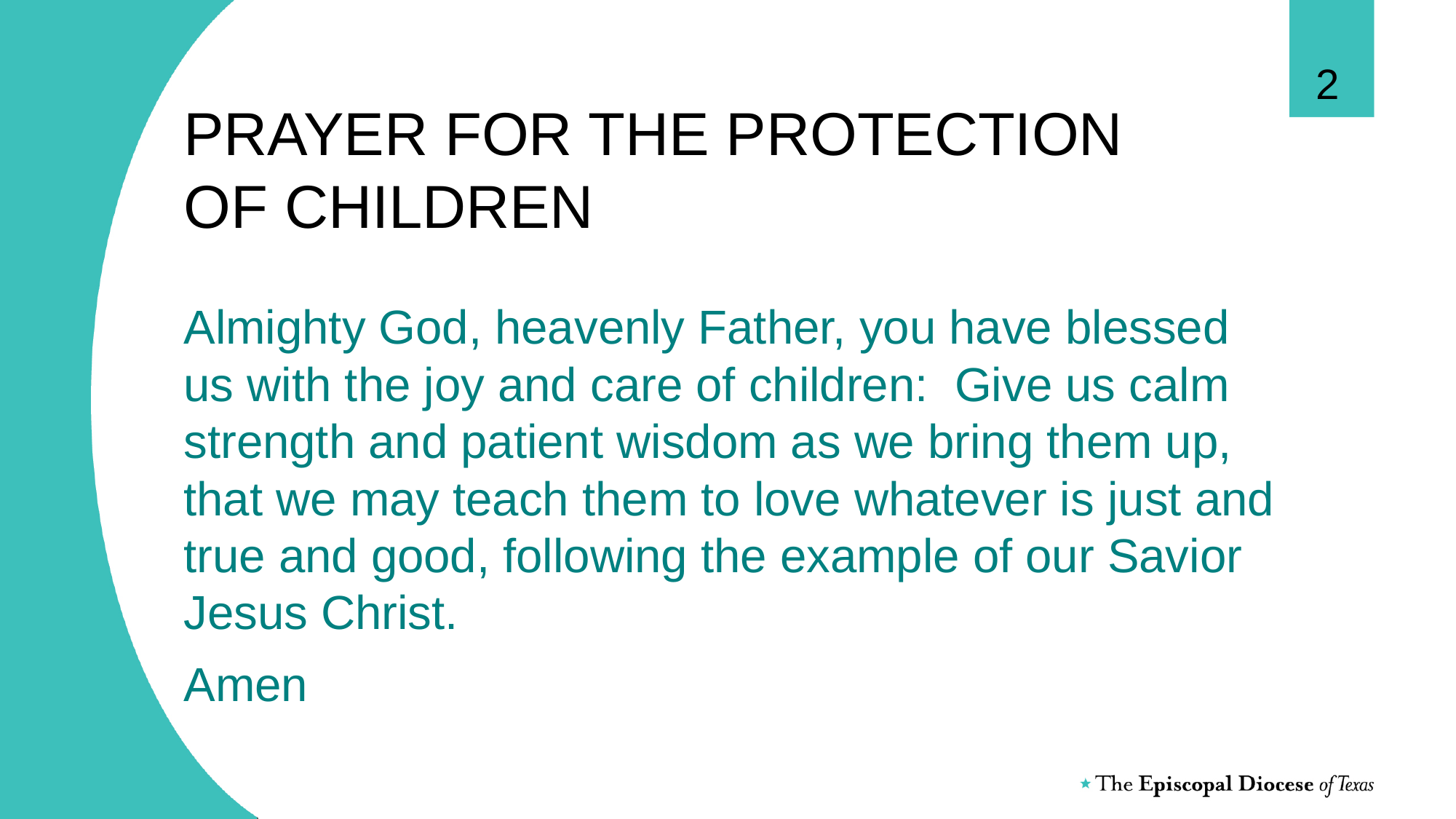

2
# PRAYER FOR THE PROTECTION OF CHILDREN
Almighty God, heavenly Father, you have blessed us with the joy and care of children:  Give us calm strength and patient wisdom as we bring them up, that we may teach them to love whatever is just and true and good, following the example of our Savior Jesus Christ.
Amen